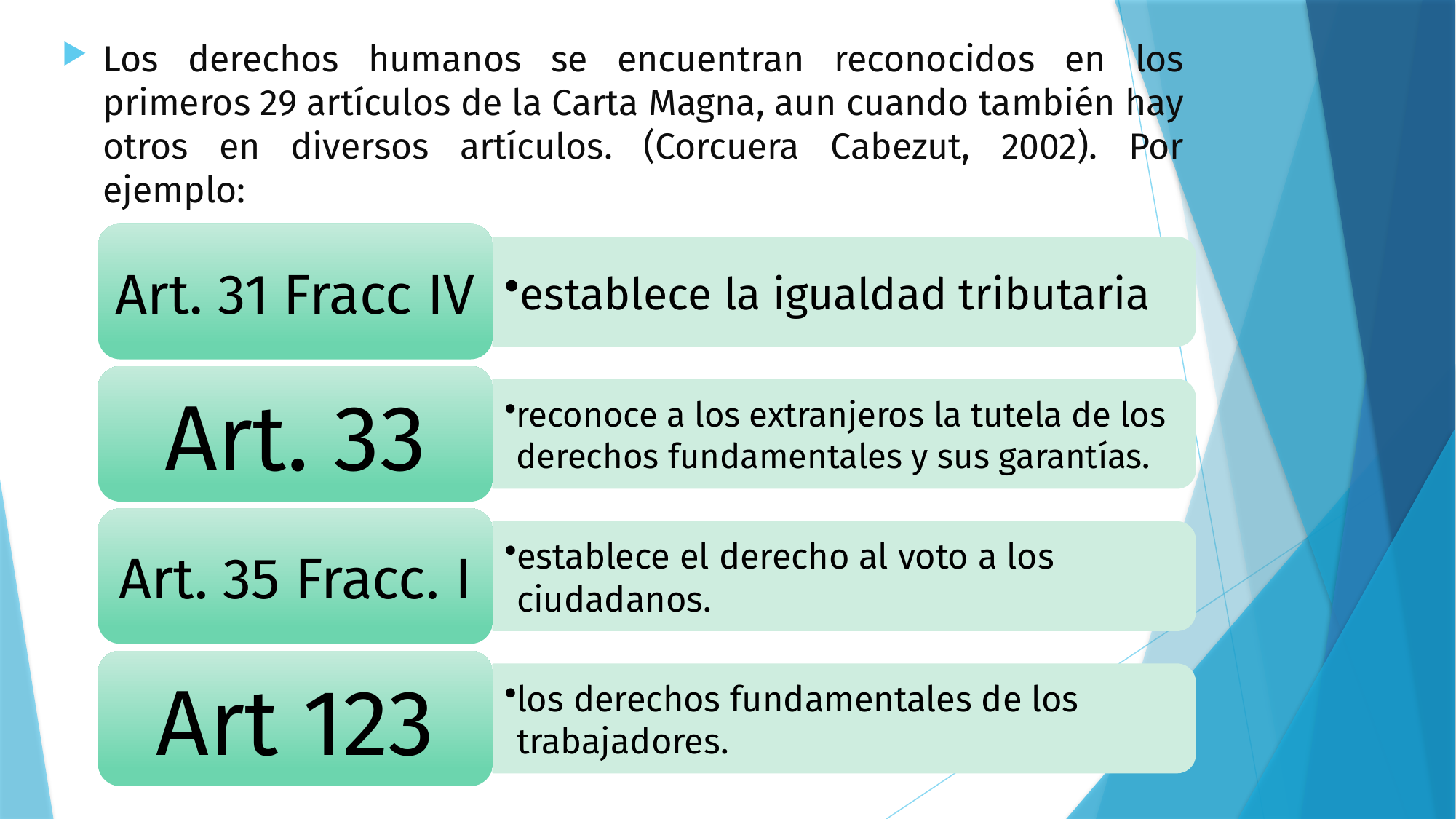

Los derechos humanos se encuentran reconocidos en los primeros 29 artículos de la Carta Magna, aun cuando también hay otros en diversos artículos. (Corcuera Cabezut, 2002). Por ejemplo:

Art. 31 Fracc IV
establece la igualdad tributaria
Art. 33
reconoce a los extranjeros la tutela de los derechos fundamentales y sus garantías.
Art. 35 Fracc. I
establece el derecho al voto a los ciudadanos.
Art 123
los derechos fundamentales de los trabajadores.